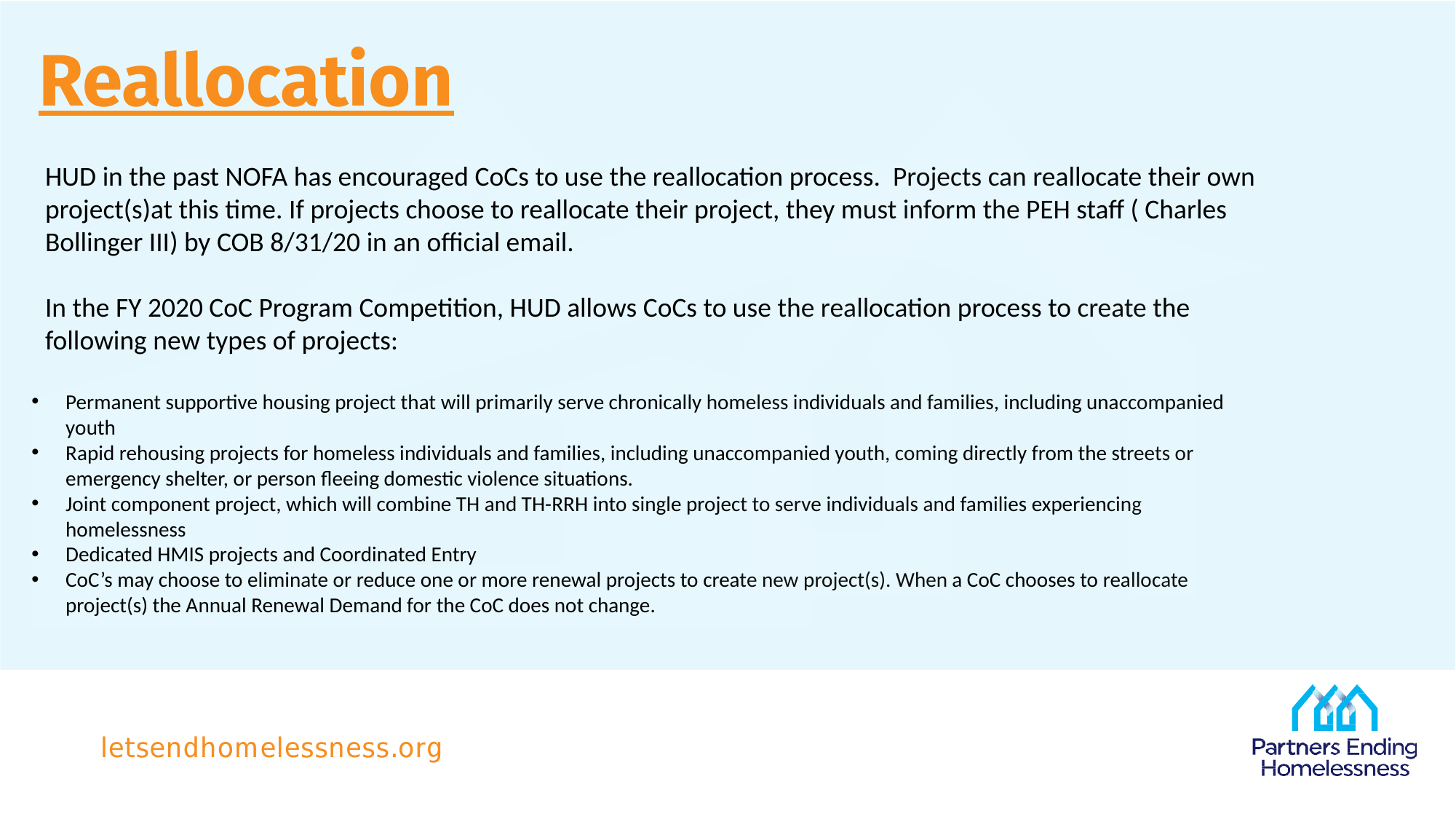

# Reallocation

HUD in the past NOFA has encouraged CoCs to use the reallocation process.  Projects can reallocate their own project(s)at this time. If projects choose to reallocate their project, they must inform the PEH staff ( Charles Bollinger III) by COB 8/31/20 in an official email.

In the FY 2020 CoC Program Competition, HUD allows CoCs to use the reallocation process to create the following new types of projects:

Permanent supportive housing project that will primarily serve chronically homeless individuals and families, including unaccompanied youth
Rapid rehousing projects for homeless individuals and families, including unaccompanied youth, coming directly from the streets or emergency shelter, or person fleeing domestic violence situations.
Joint component project, which will combine TH and TH-RRH into single project to serve individuals and families experiencing homelessness
Dedicated HMIS projects and Coordinated Entry
CoC’s may choose to eliminate or reduce one or more renewal projects to create new project(s). When a CoC chooses to reallocate project(s) the Annual Renewal Demand for the CoC does not change.

letsendhomelessness.org